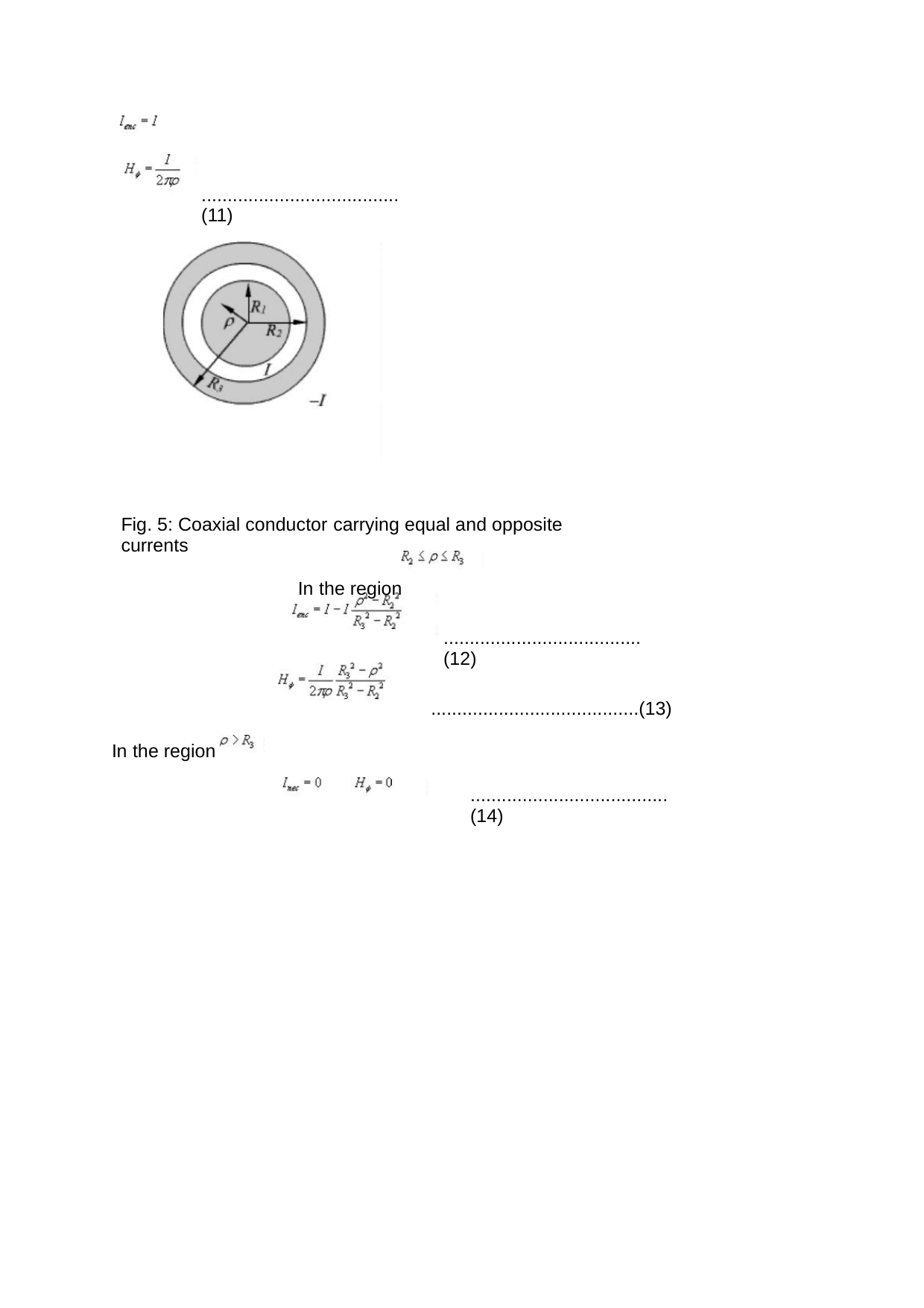

......................................(11)

Fig. 5: Coaxial conductor carrying equal and opposite currents
In the region

......................................(12)

........................................(13)
......................................(14)

In the region